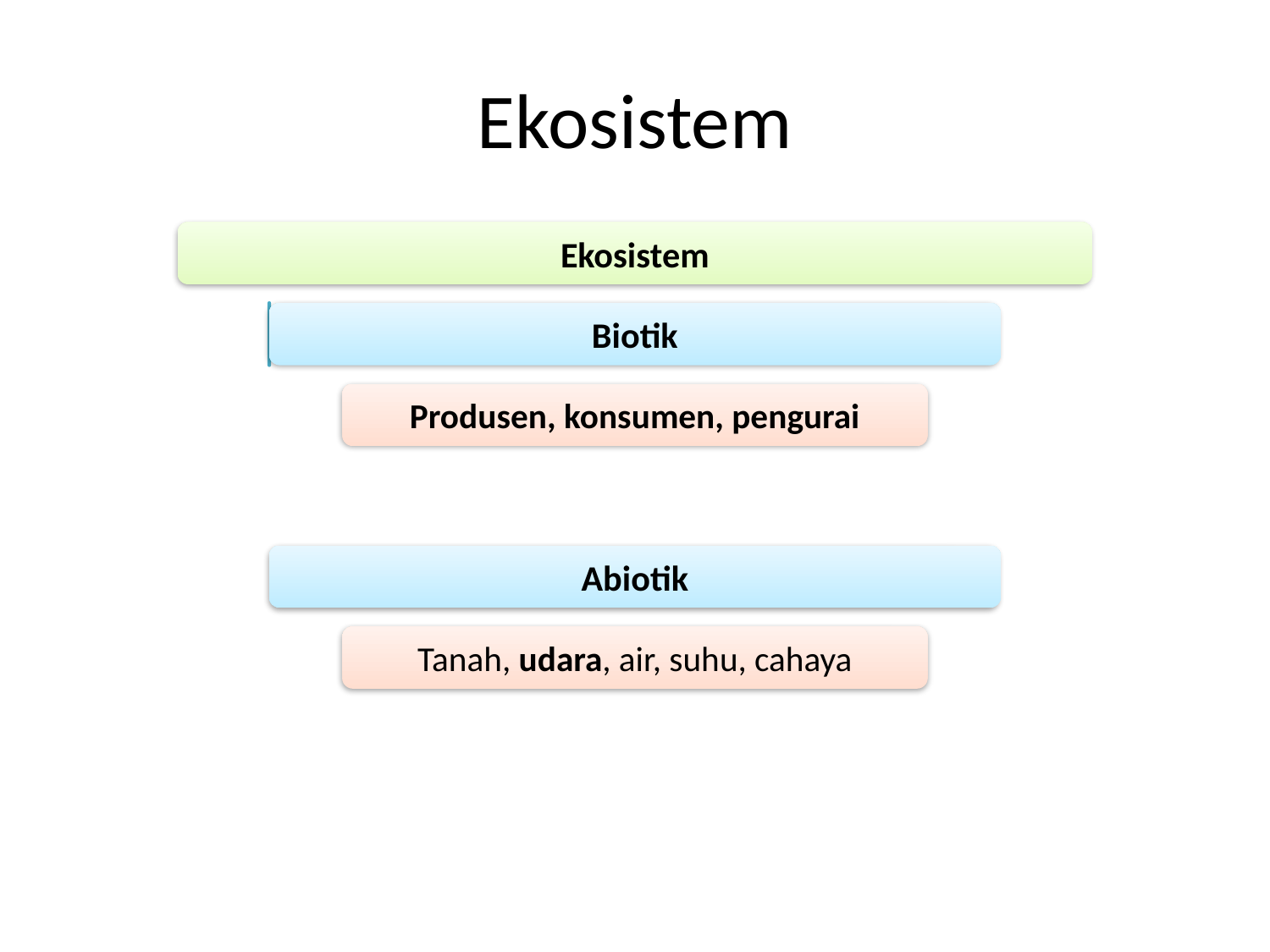

# Ekosistem
Ekosistem
Biotik
Produsen, konsumen, pengurai
Abiotik
Tanah, udara, air, suhu, cahaya